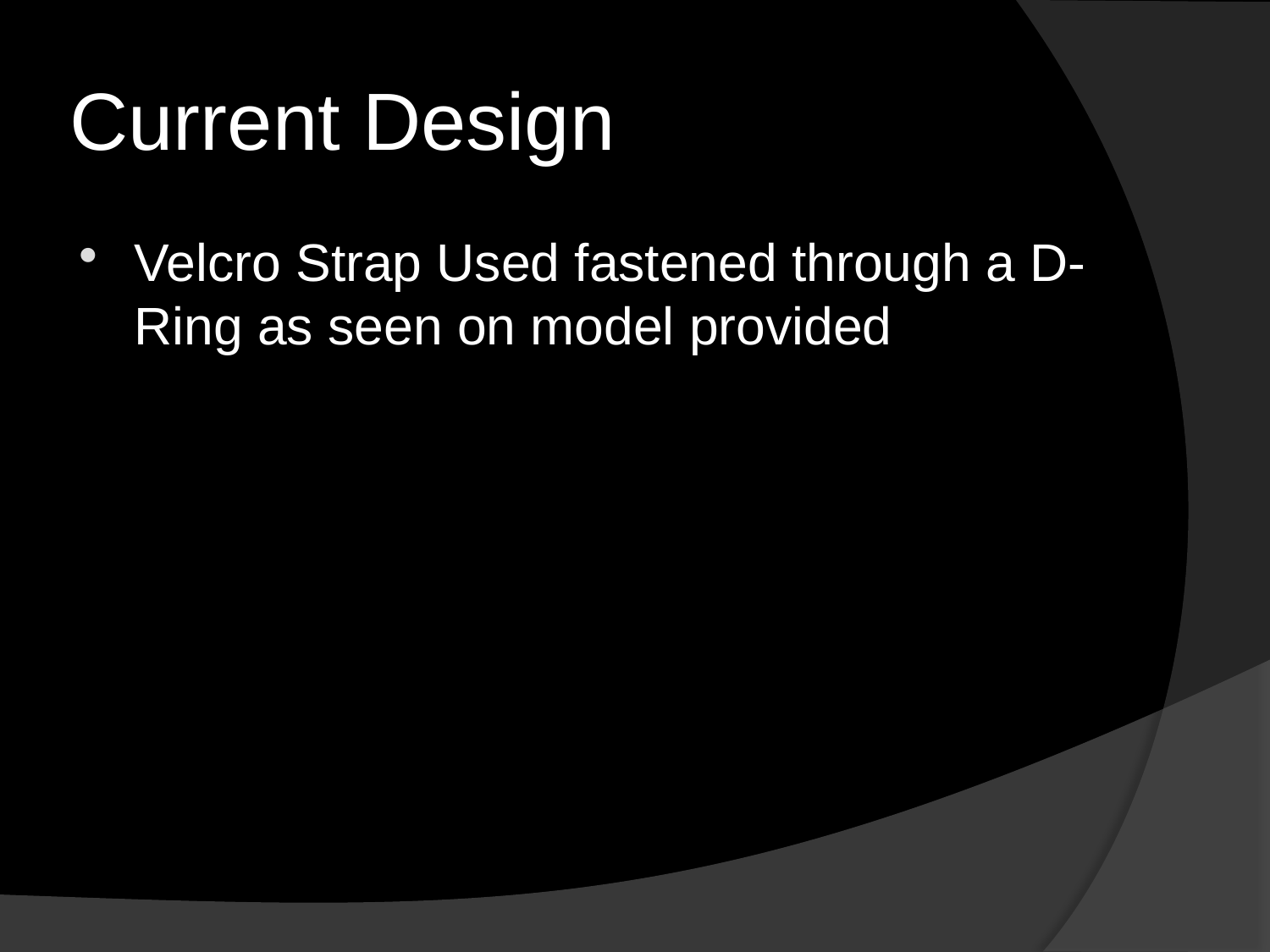

# Current Design
Velcro Strap Used fastened through a D-Ring as seen on model provided